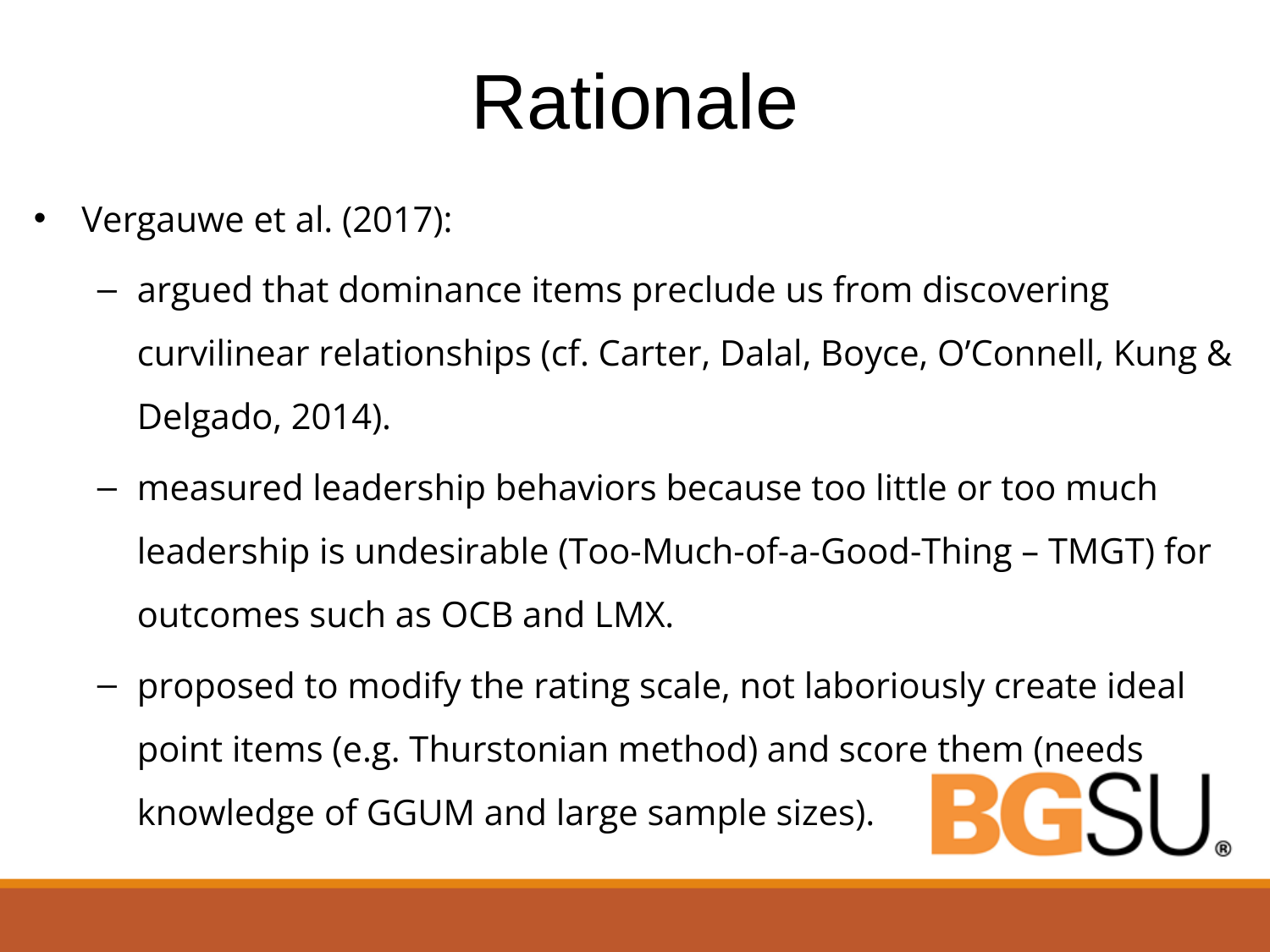

# Rationale
Vergauwe et al. (2017):
argued that dominance items preclude us from discovering curvilinear relationships (cf. Carter, Dalal, Boyce, O’Connell, Kung & Delgado, 2014).
measured leadership behaviors because too little or too much leadership is undesirable (Too-Much-of-a-Good-Thing – TMGT) for outcomes such as OCB and LMX.
proposed to modify the rating scale, not laboriously create ideal point items (e.g. Thurstonian method) and score them (needs knowledge of GGUM and large sample sizes).